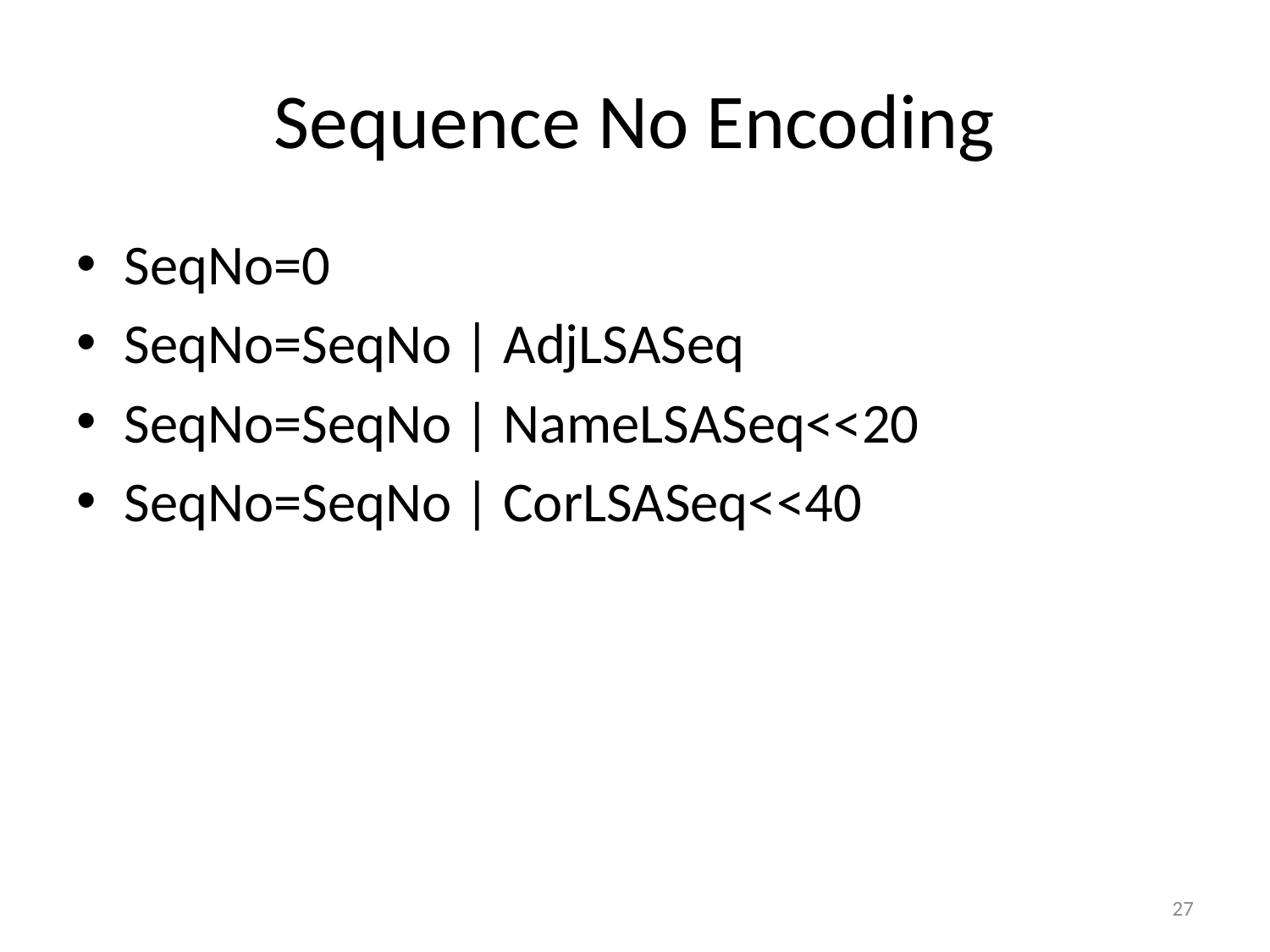

# Sequence No Encoding
SeqNo=0
SeqNo=SeqNo | AdjLSASeq
SeqNo=SeqNo | NameLSASeq<<20
SeqNo=SeqNo | CorLSASeq<<40

27